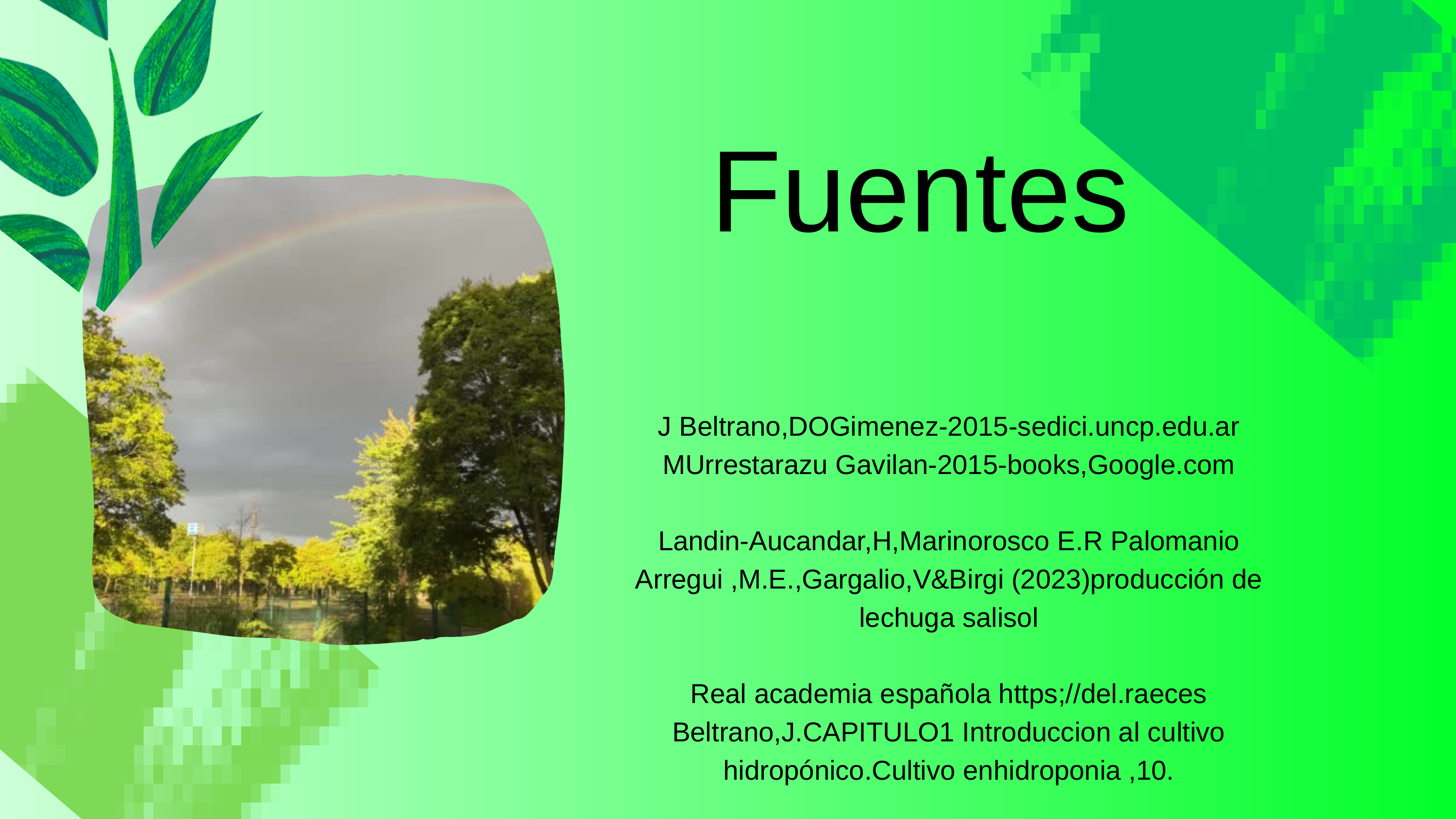

Fuentes

J Beltrano,DOGimenez-2015-sedici.uncp.edu.ar
MUrrestarazu Gavilan-2015-books,Google.com

Landin-Aucandar,H,Marinorosco E.R Palomanio
Arregui ,M.E.,Gargalio,V&Birgi (2023)producción de lechuga salisol

Real academia española https;//del.raeces
Beltrano,J.CAPITULO1 Introduccion al cultivo hidropónico.Cultivo enhidroponia ,10.